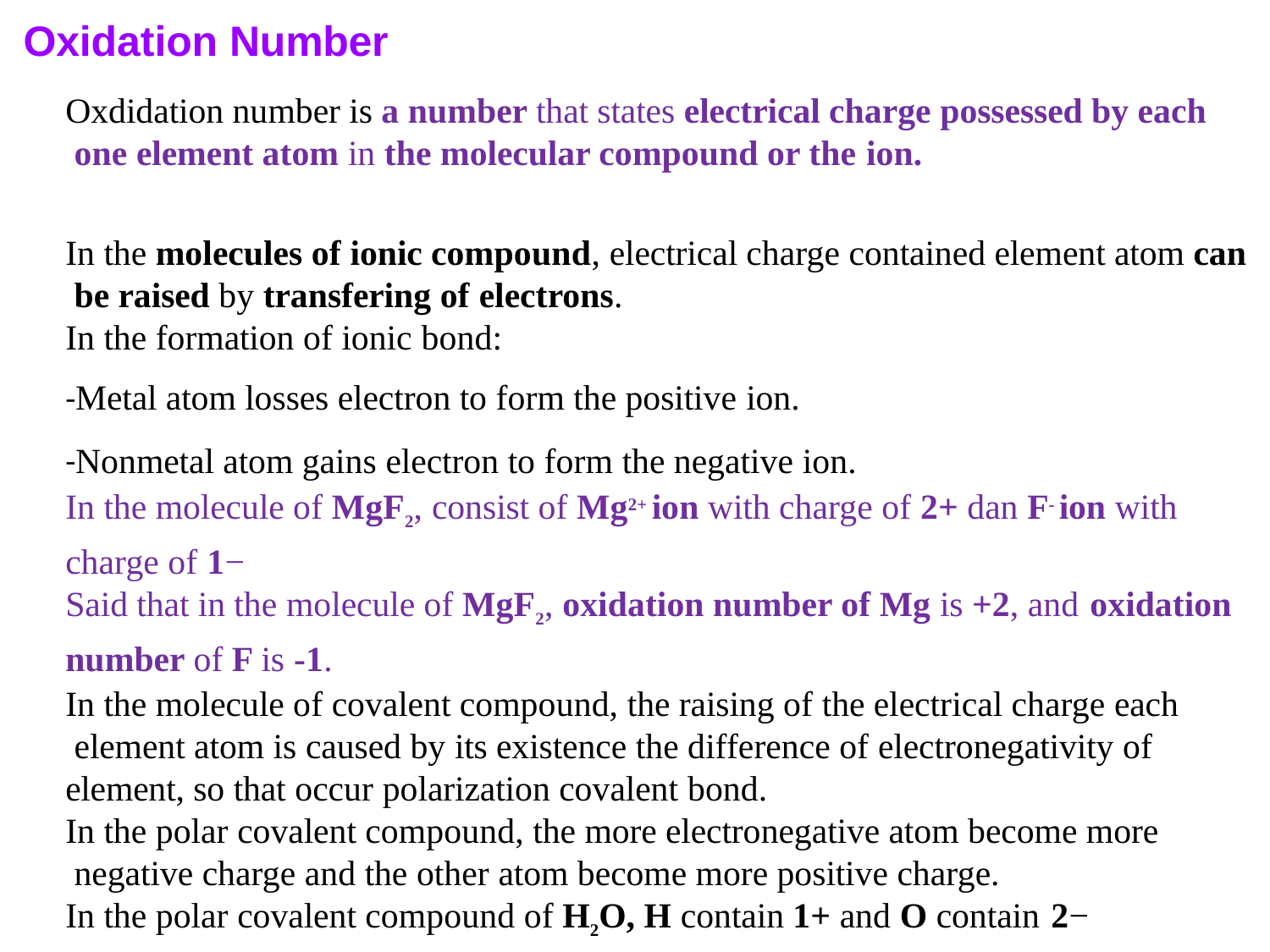

# Oxidation Number
Oxdidation number is a number that states electrical charge possessed by each  one element atom in the molecular compound or the ion.

In the molecules of ionic compound, electrical charge contained element atom can  be raised by transfering of electrons.
In the formation of ionic bond:
-Metal atom losses electron to form the positive ion.
-Nonmetal atom gains electron to form the negative ion.
In the molecule of MgF2, consist of Mg2+ ion with charge of 2+ dan F- ion with
charge of 1−
Said that in the molecule of MgF2, oxidation number of Mg is +2, and oxidation
number of F is -1.
In the molecule of covalent compound, the raising of the electrical charge each  element atom is caused by its existence the difference of electronegativity of  element, so that occur polarization covalent bond.
In the polar covalent compound, the more electronegative atom become more  negative charge and the other atom become more positive charge.
In the polar covalent compound of H2O, H contain 1+ and O contain 2−